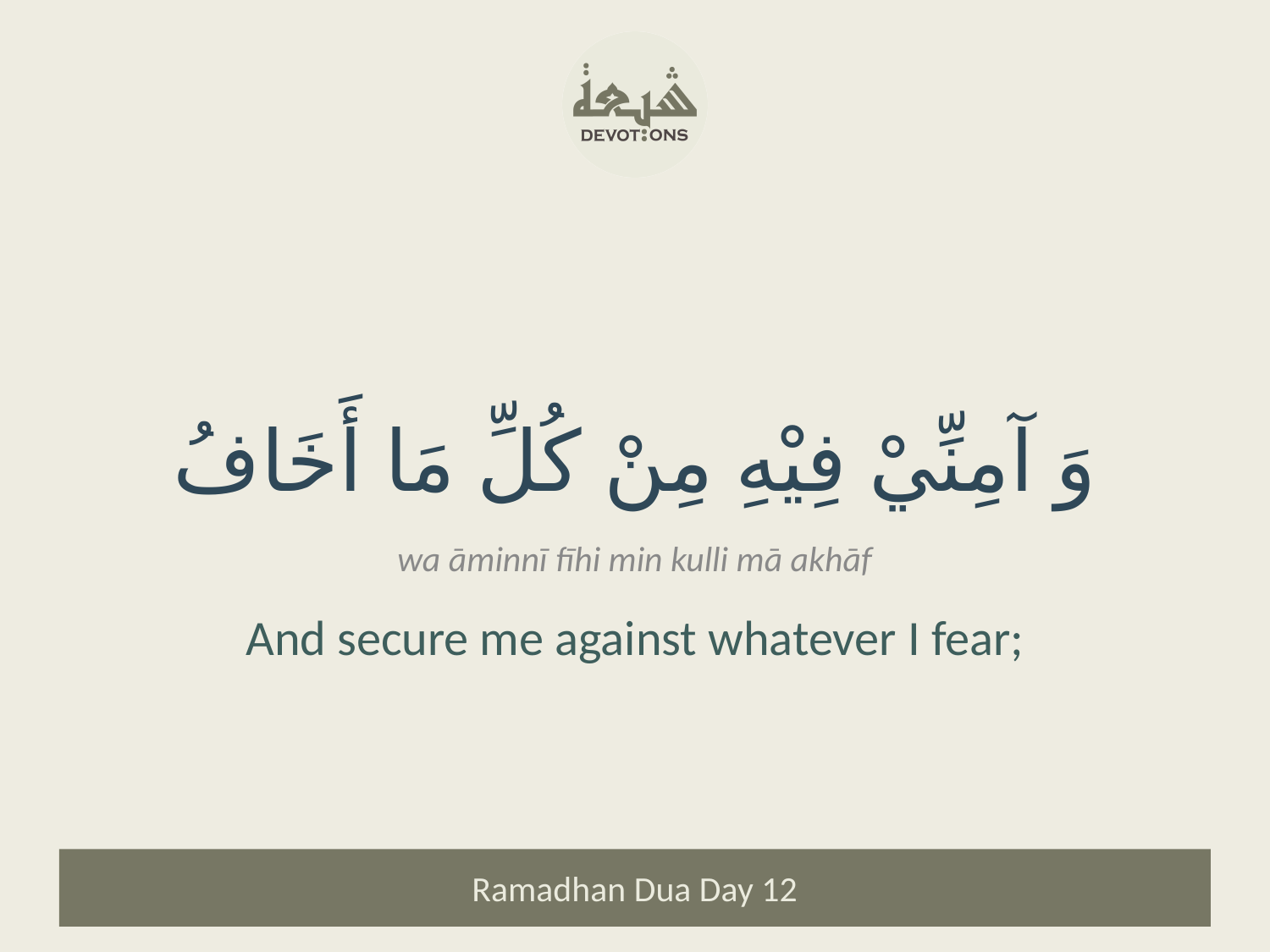

وَ آمِنِّيْ فِيْهِ مِنْ كُلِّ مَا أَخَافُ
wa āminnī fīhi min kulli mā akhāf
And secure me against whatever I fear;
Ramadhan Dua Day 12